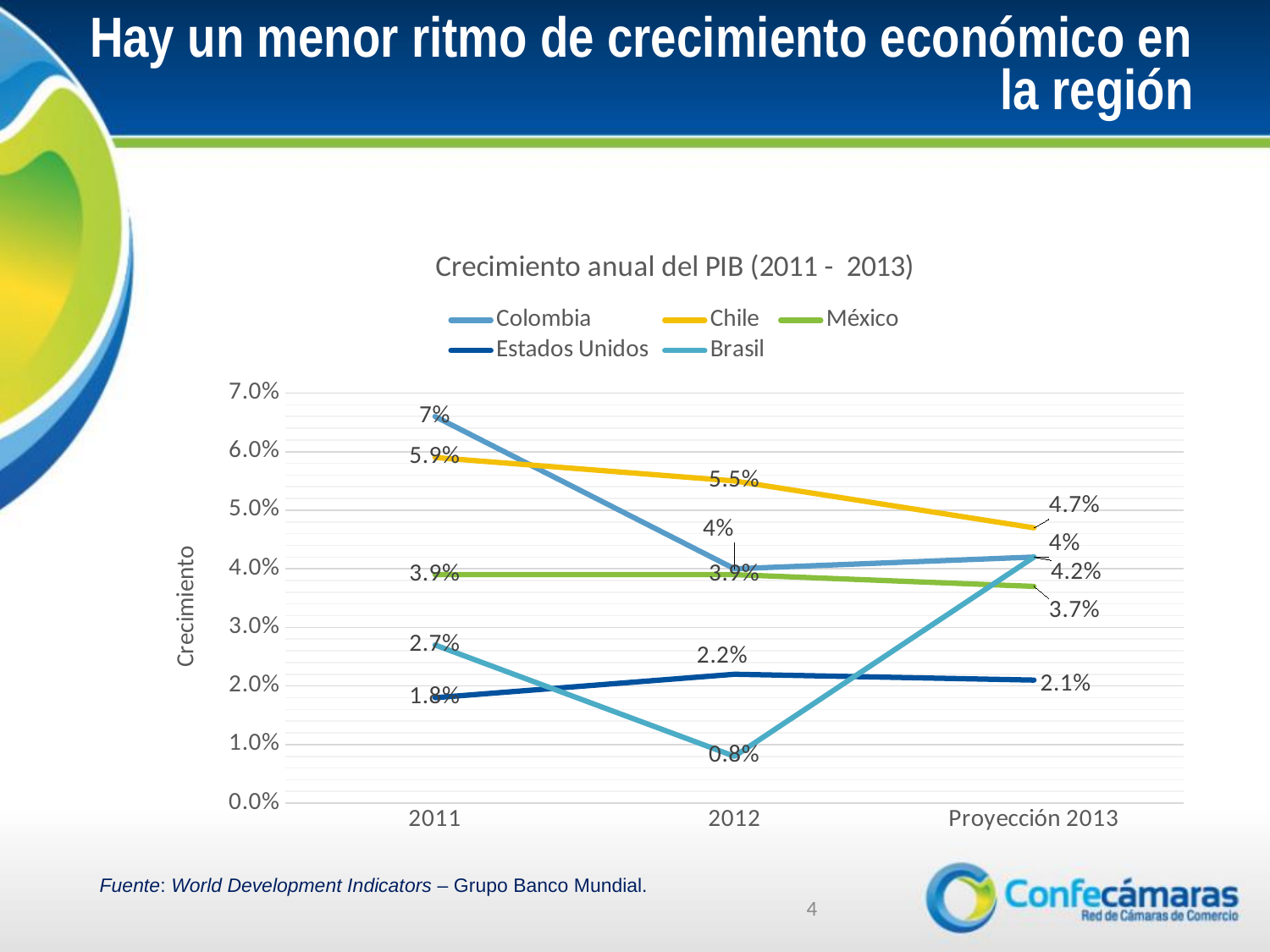

# Hay un menor ritmo de crecimiento económico en la región

### Chart: Crecimiento anual del PIB (2011 -  2013)

| Category | Colombia | Chile | México | Estados Unidos | Brasil |
|---|---|---|---|---|---|
| 2011 | 0.066 | 0.059 | 0.039 | 0.018 | 0.027 |
| 2012 | 0.04 | 0.055 | 0.039 | 0.022 | 0.008 |
| Proyección 2013 | 0.042 | 0.047 | 0.037 | 0.021 | 0.042 |
Fuente: World Development Indicators – Grupo Banco Mundial.
4